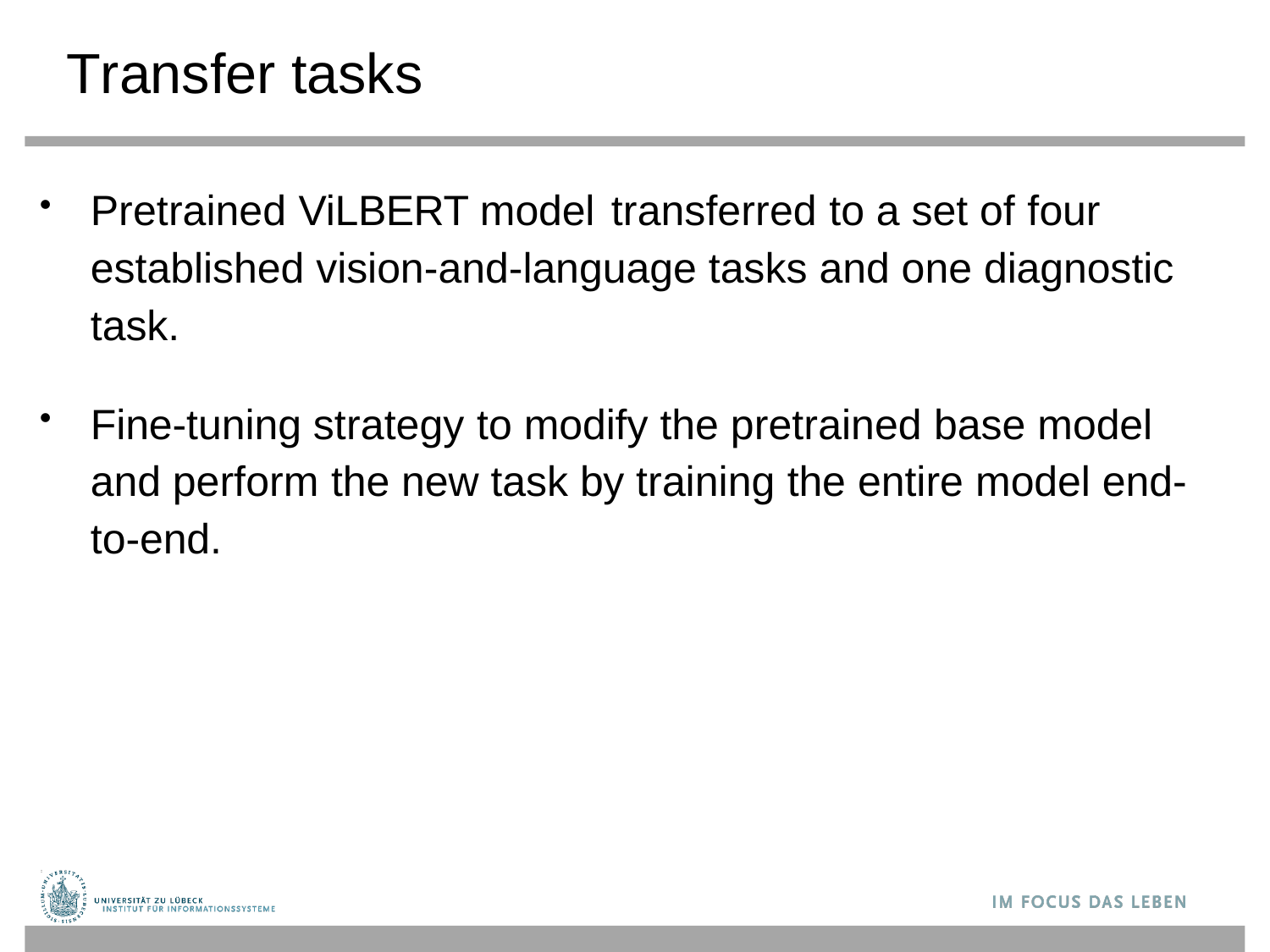

# Transfer tasks
Pretrained ViLBERT model  transferred to a set of four established vision-and-language tasks and one diagnostic task.
Fine-tuning strategy to modify the pretrained base model and perform the new task by training the entire model end-to-end.